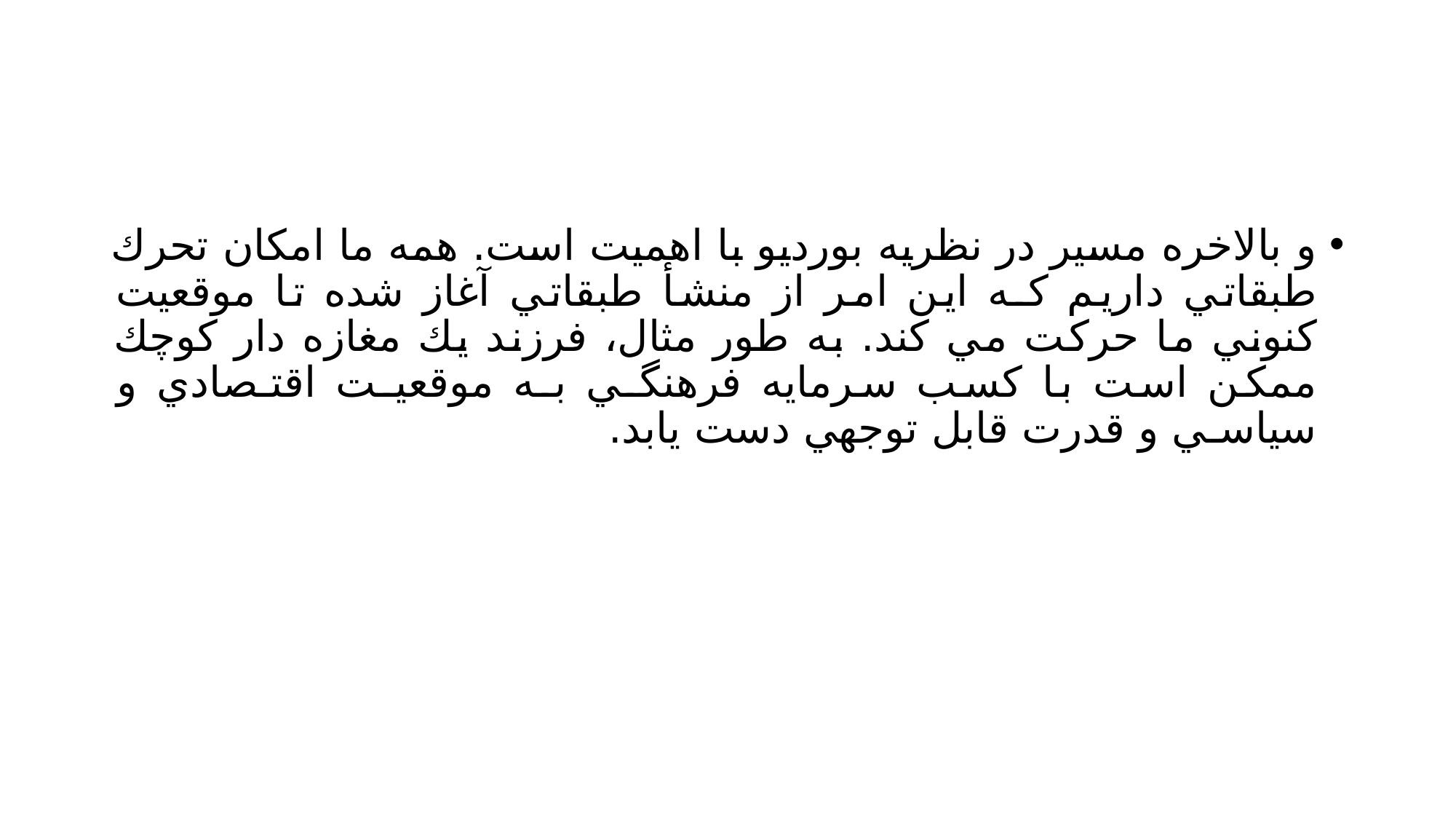

#
و بالاخره مسير در نظريه بورديو با اهميت است. همه ما امكان تحرك طبقاتي داريم كـه اين امر از منشأ طبقاتي آغاز شده تا موقعيت كنوني ما حركت مي كند. به طور مثال، فرزند يك مغازه دار كوچك ممكن است با كسب سرمايه فرهنگـي بـه موقعيـت اقتـصادي و سياسـي و قدرت قابل توجهي دست يابد.